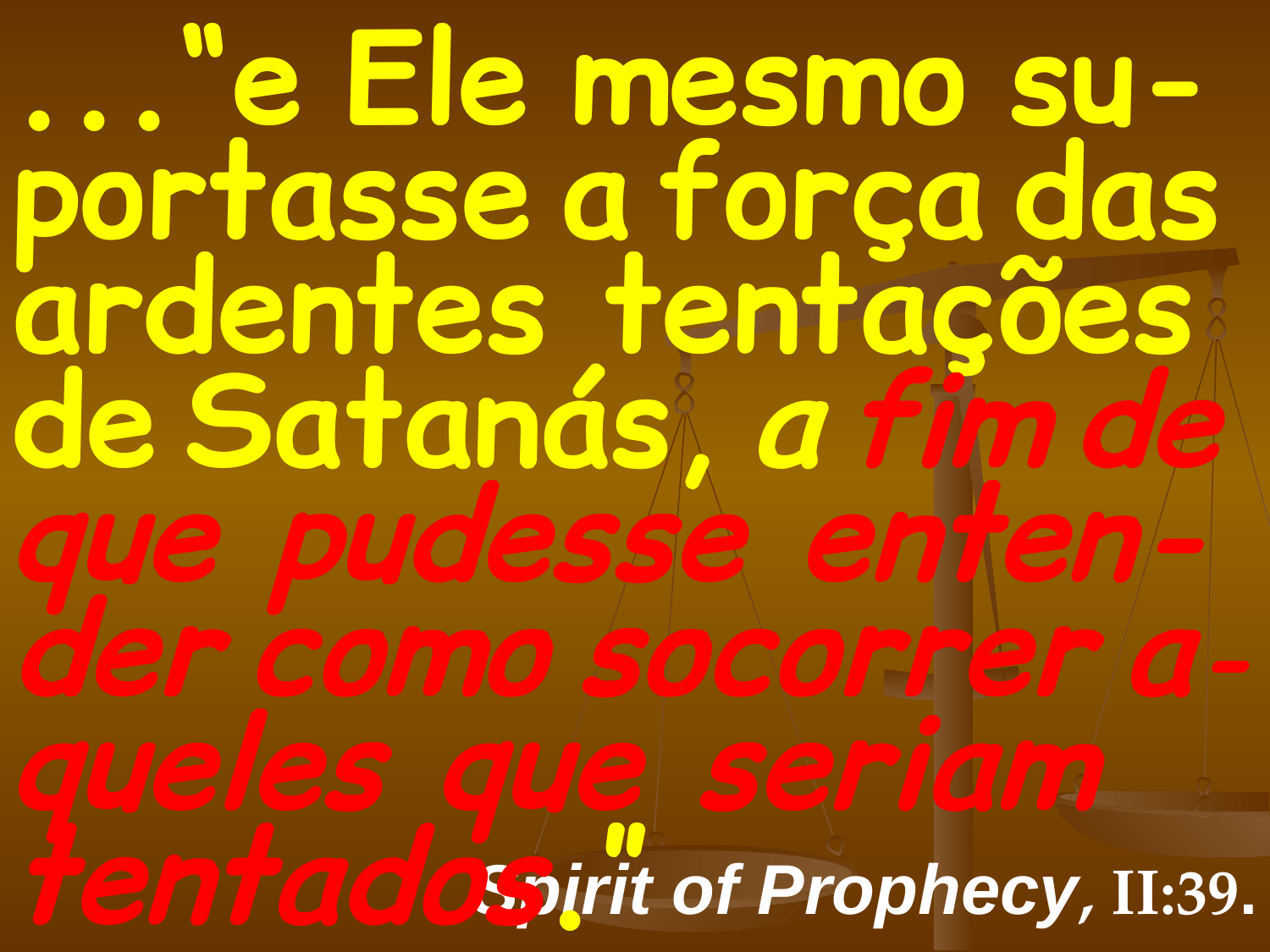

...“e Ele mesmo su-portasse a força das ardentes tentações de Satanás, a fim de que pudesse enten-der como socorrer a-queles que seriam tentados.”
# Spirit of Prophecy, II:39.